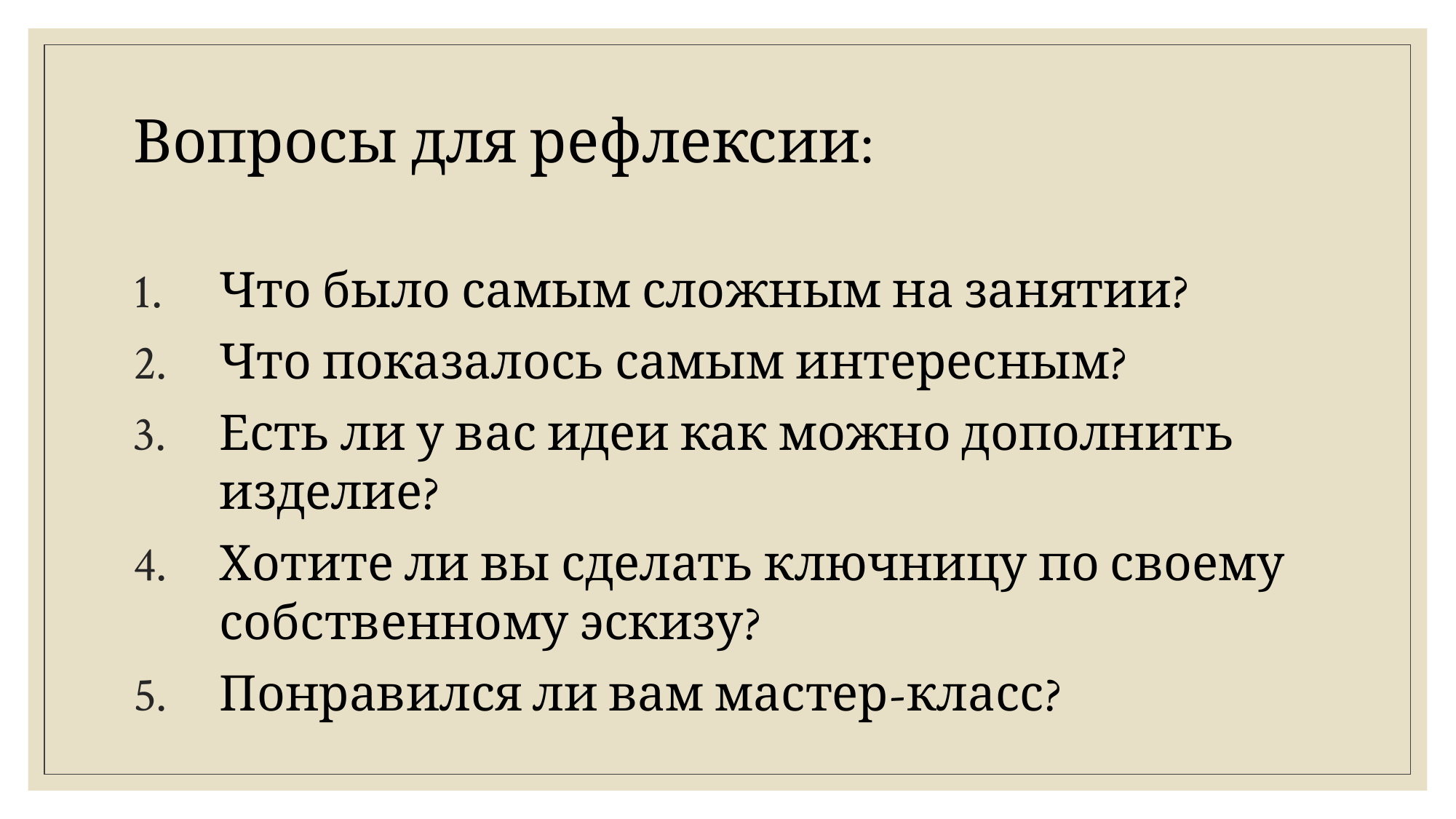

Вопросы для рефлексии:

Что было самым сложным на занятии?
Что показалось самым интересным?
Есть ли у вас идеи как можно дополнить изделие?
Хотите ли вы сделать ключницу по своему собственному эскизу?
Понравился ли вам мастер-класс?